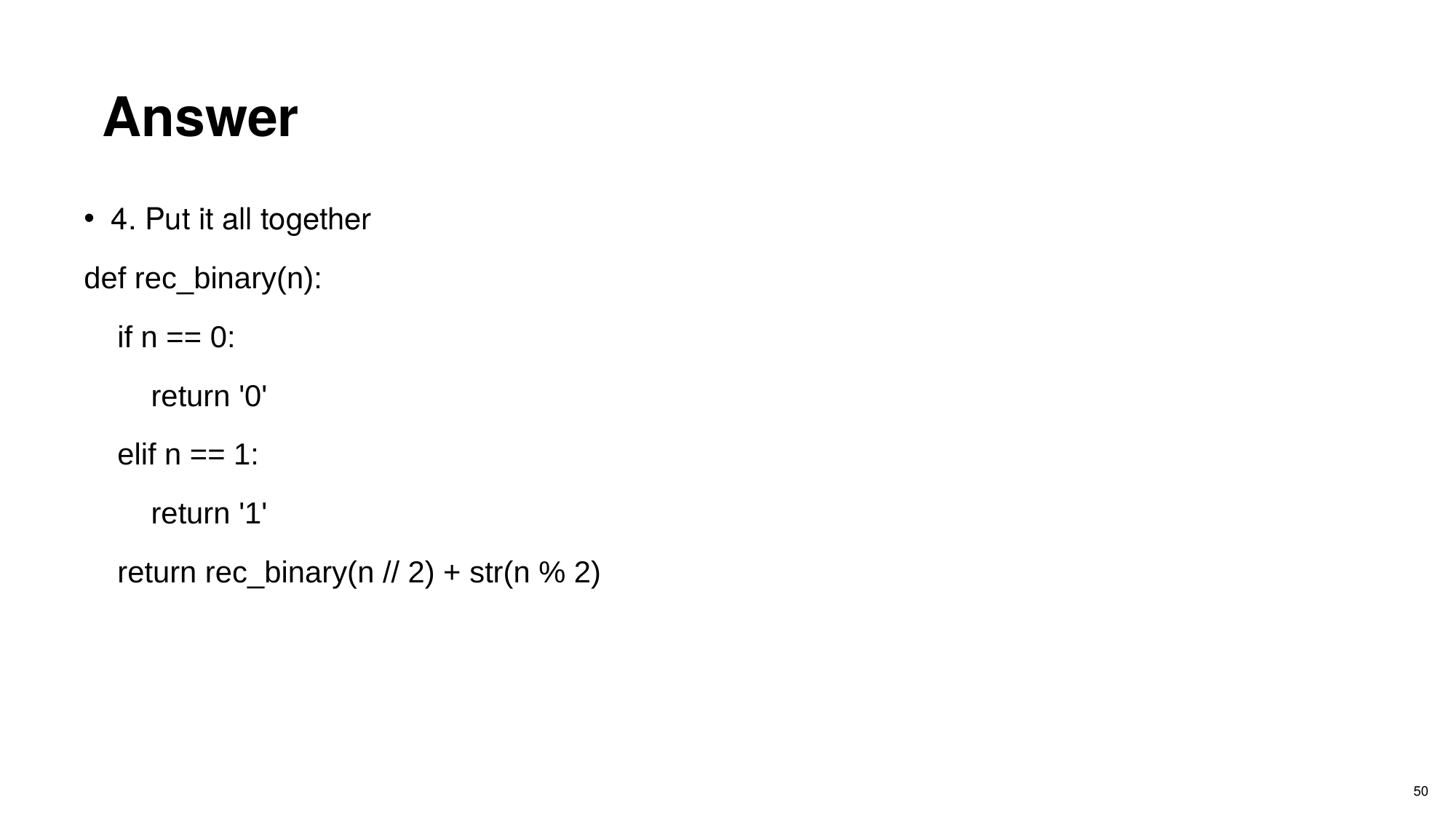

Answer

4. Put it all together
def rec_binary(n):
    if n == 0:
        return '0'
    elif n == 1:
        return '1'
    return rec_binary(n // 2) + str(n % 2)

50